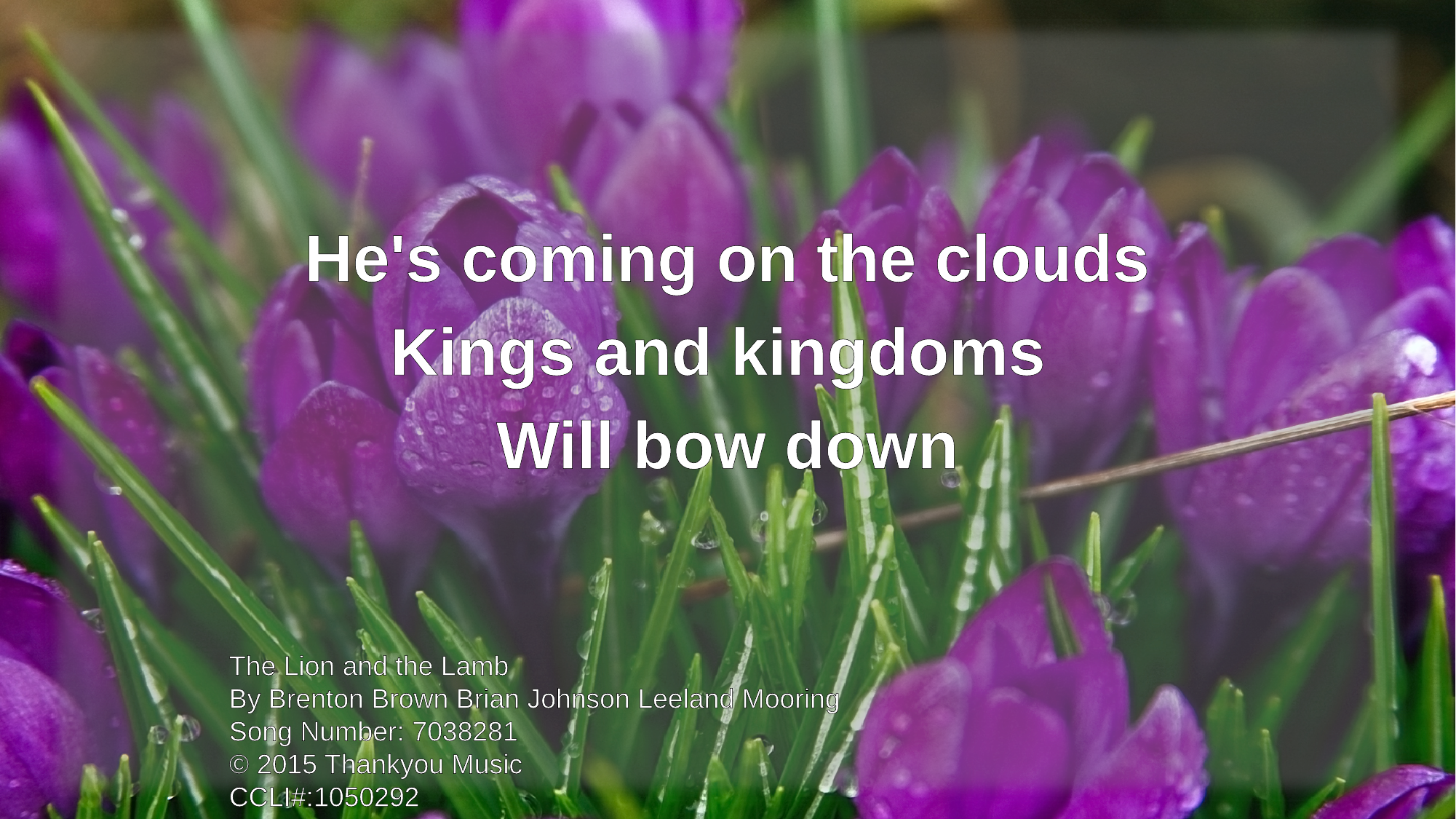

He's coming on the clouds
Kings and kingdoms
Will bow down
The Lion and the Lamb
By Brenton Brown Brian Johnson Leeland Mooring
Song Number: 7038281
© 2015 Thankyou Music
CCLI#:1050292